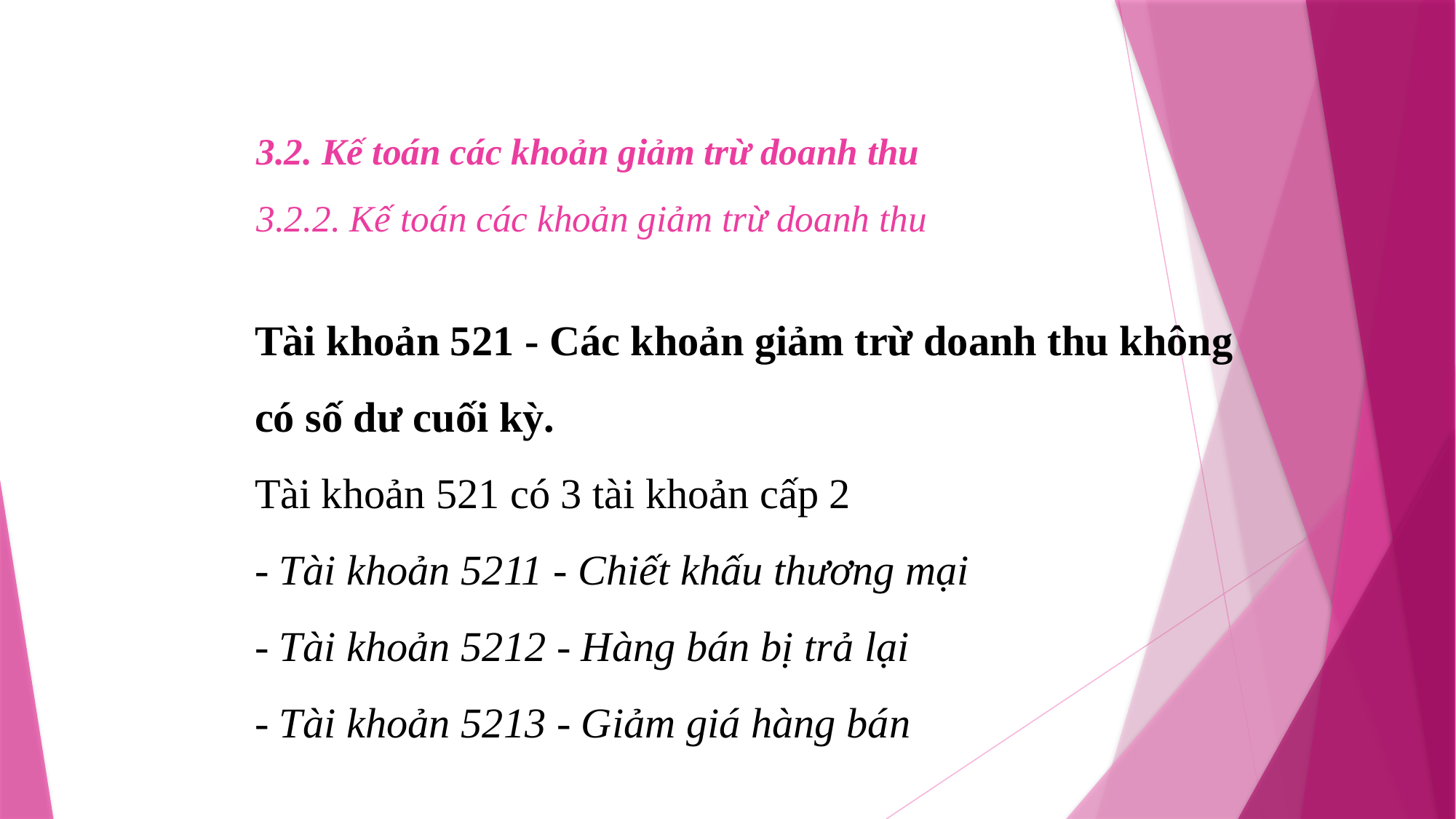

# 3.2. Kế toán các khoản giảm trừ doanh thu 3.2.2. Kế toán các khoản giảm trừ doanh thu
Tài khoản 521 - Các khoản giảm trừ doanh thu không có số dư cuối kỳ.
Tài khoản 521 có 3 tài khoản cấp 2
- Tài khoản 5211 - Chiết khấu thương mại
- Tài khoản 5212 - Hàng bán bị trả lại
- Tài khoản 5213 - Giảm giá hàng bán